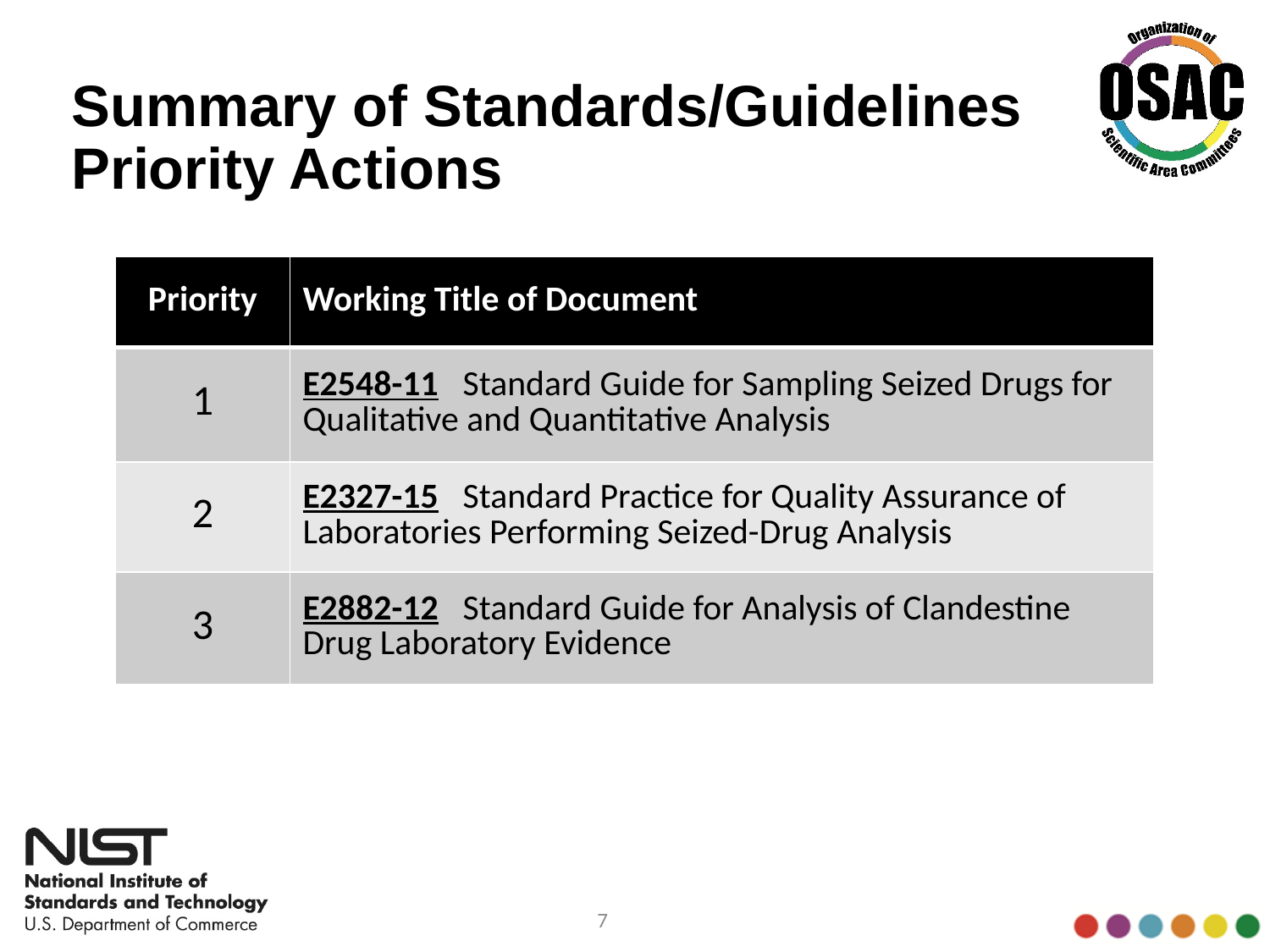

# Summary of Standards/Guidelines  Priority Actions
| Priority | Working Title of Document |
| --- | --- |
| 1 | E2548-11 Standard Guide for Sampling Seized Drugs for Qualitative and Quantitative Analysis |
| 2 | E2327-15 Standard Practice for Quality Assurance of Laboratories Performing Seized-Drug Analysis |
| 3 | E2882-12 Standard Guide for Analysis of Clandestine Drug Laboratory Evidence |
7